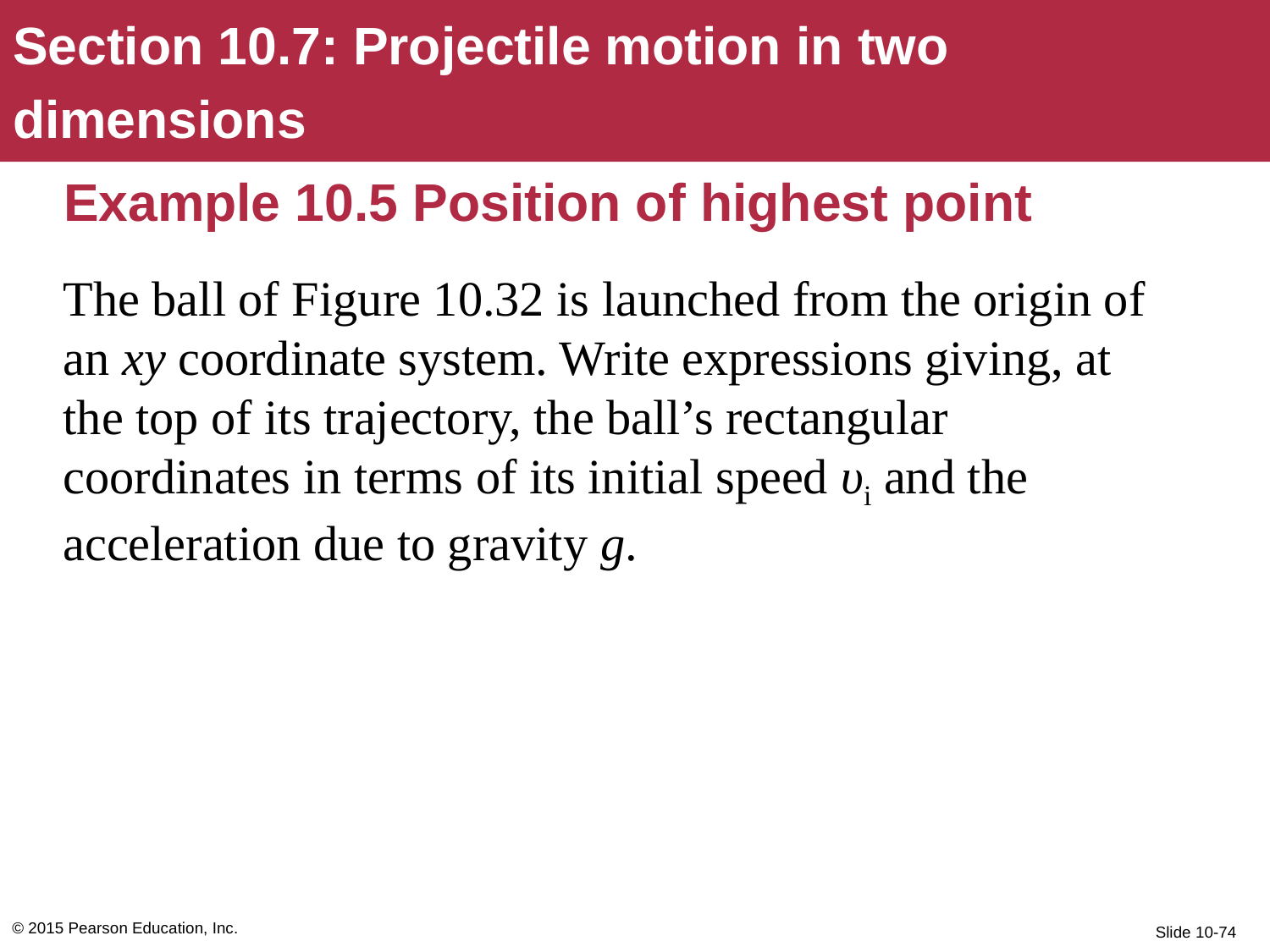

Section 10.7: Projectile motion in two
dimensions
# Example 10.5 Position of highest point
The ball of Figure 10.32 is launched from the origin of an xy coordinate system. Write expressions giving, at the top of its trajectory, the ball’s rectangular coordinates in terms of its initial speed υi and the acceleration due to gravity g.
© 2015 Pearson Education, Inc.